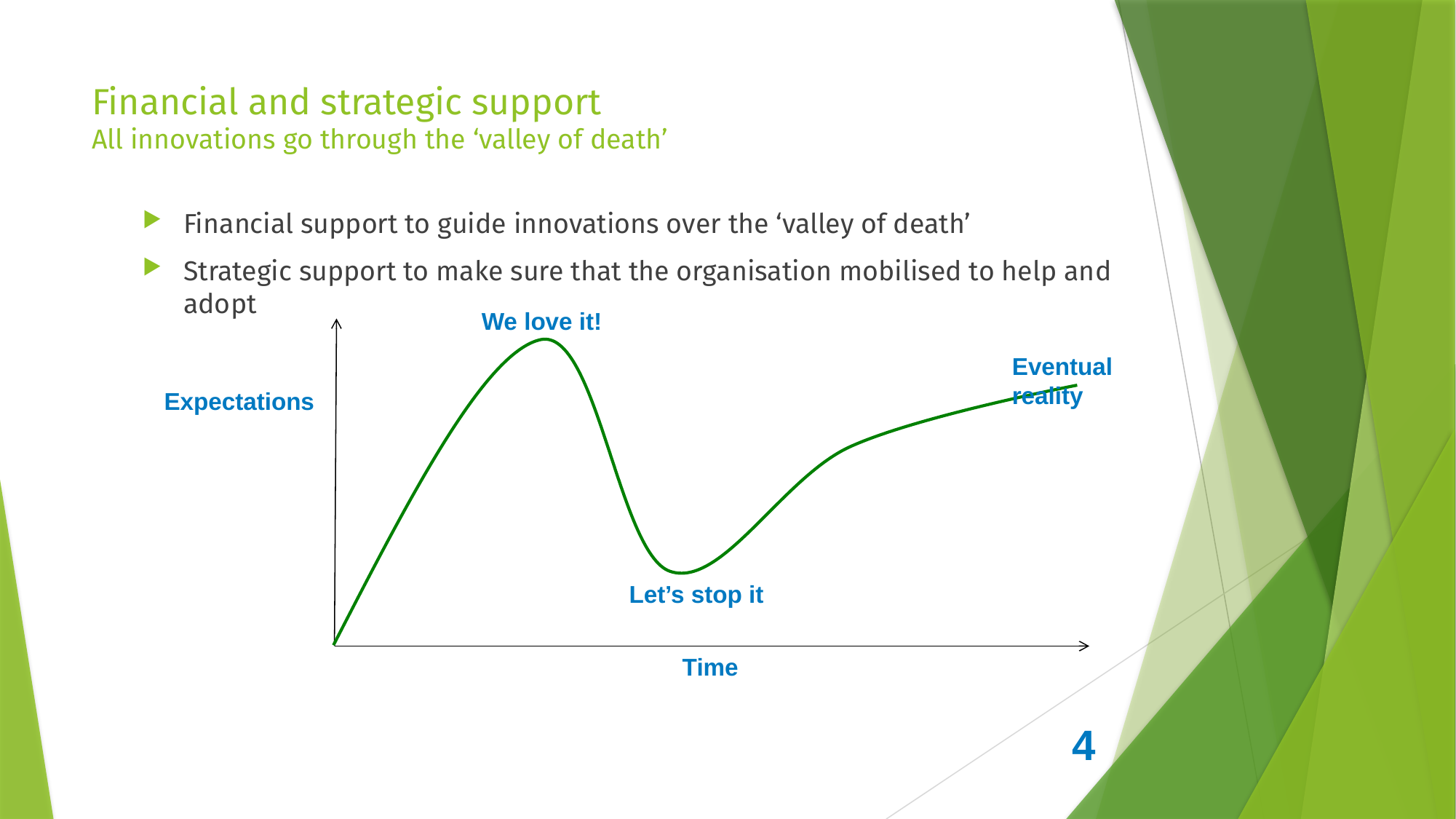

# Financial and strategic support All innovations go through the ‘valley of death’
Financial support to guide innovations over the ‘valley of death’
Strategic support to make sure that the organisation mobilised to help and adopt

We love it!

Eventual
reality
Expectations
Let’s stop it
Time
4